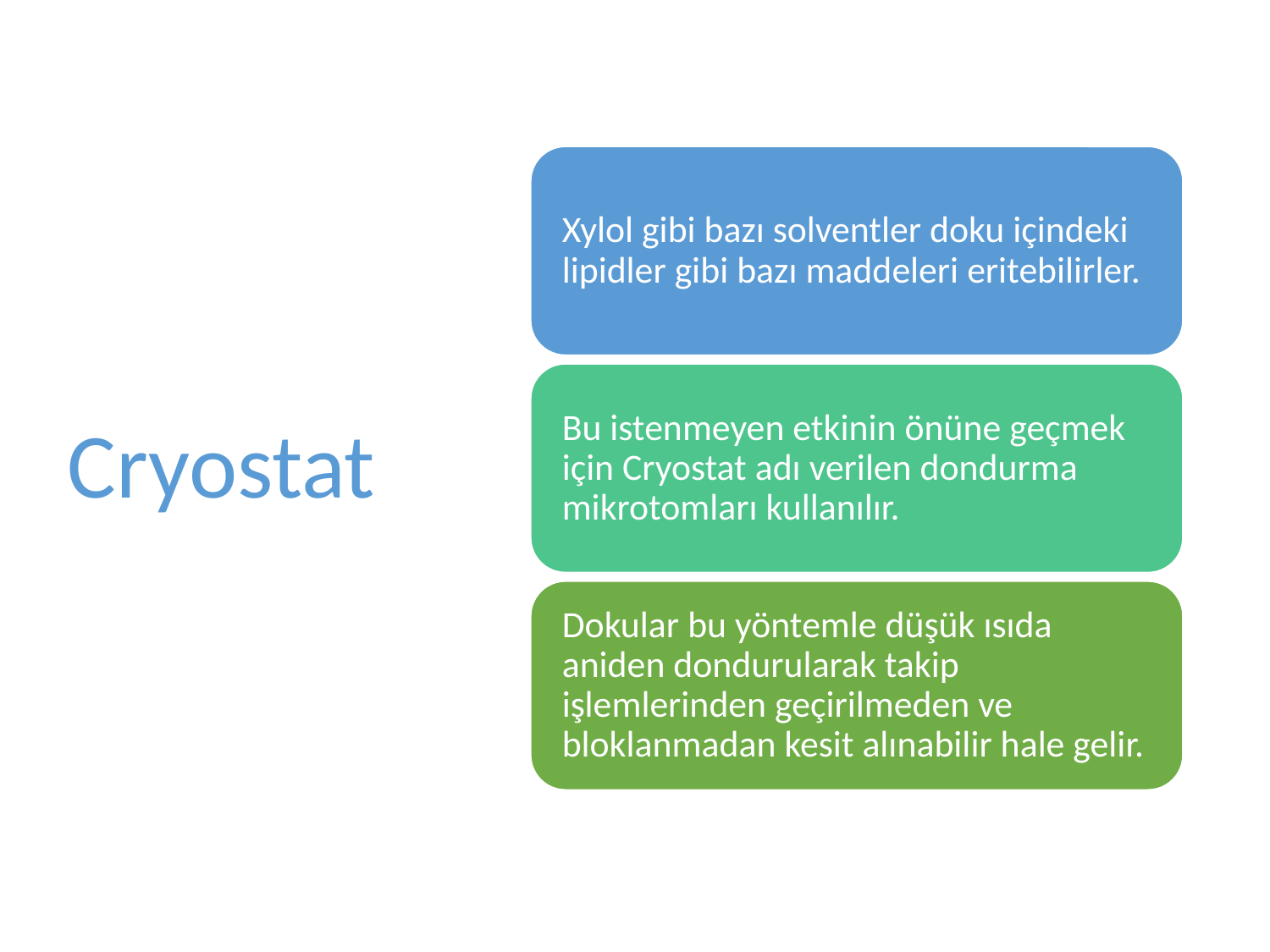

# Cryostat
Xylol gibi bazı solventler doku içindeki lipidler gibi bazı maddeleri eritebilirler.
Bu istenmeyen etkinin önüne geçmek için Cryostat adı verilen dondurma mikrotomları kullanılır.
Dokular bu yöntemle düşük ısıda aniden dondurularak takip işlemlerinden geçirilmeden ve bloklanmadan kesit alınabilir hale gelir.